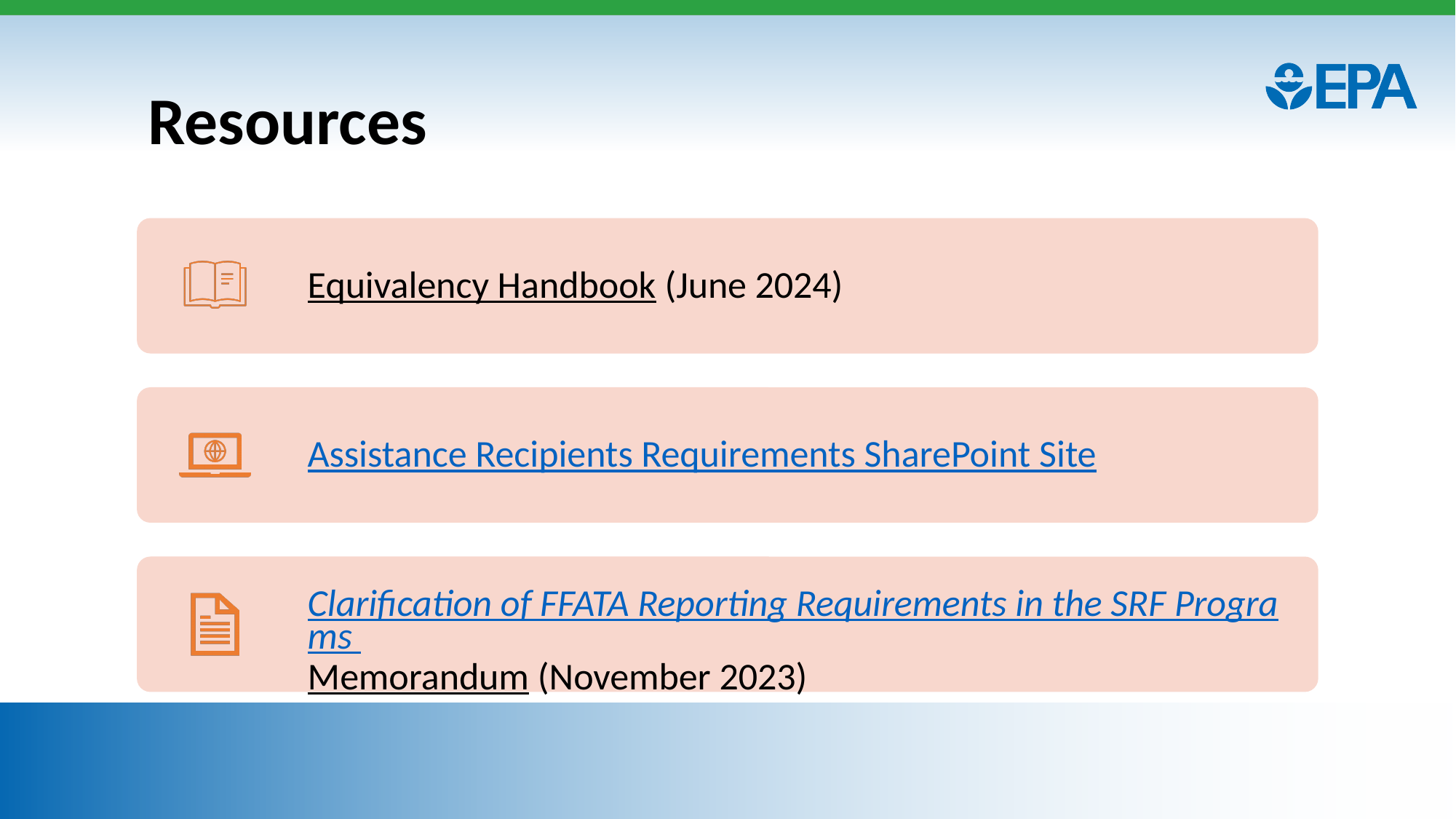

# Resources
Equivalency Handbook (June 2024)
Assistance Recipients Requirements SharePoint Site
Clarification of FFATA Reporting Requirements in the SRF Programs Memorandum (November 2023)